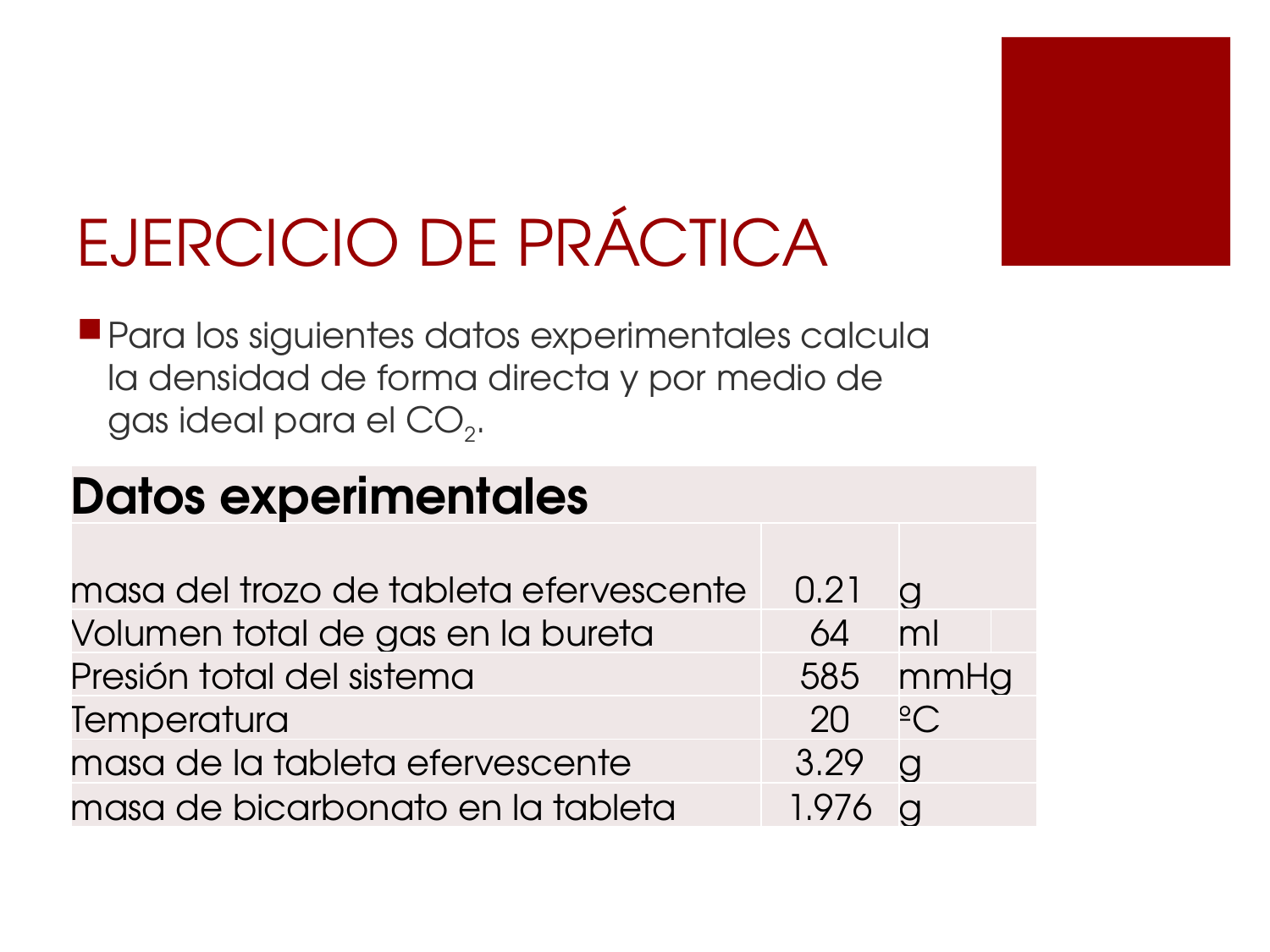

# EJERCICIO DE PRÁCTICA
Para los siguientes datos experimentales calcula la densidad de forma directa y por medio de gas ideal para el CO2.
| Datos experimentales |  |  |  |
| --- | --- | --- | --- |
| masa del trozo de tableta efervescente | 0.21 | g |  |
| Volumen total de gas en la bureta | 64 | ml |  |
| Presión total del sistema | 585 | mmHg |  |
| Temperatura | 20 | ºC |  |
| masa de la tableta efervescente | 3.29 | g |  |
| masa de bicarbonato en la tableta | 1.976 | g |  |